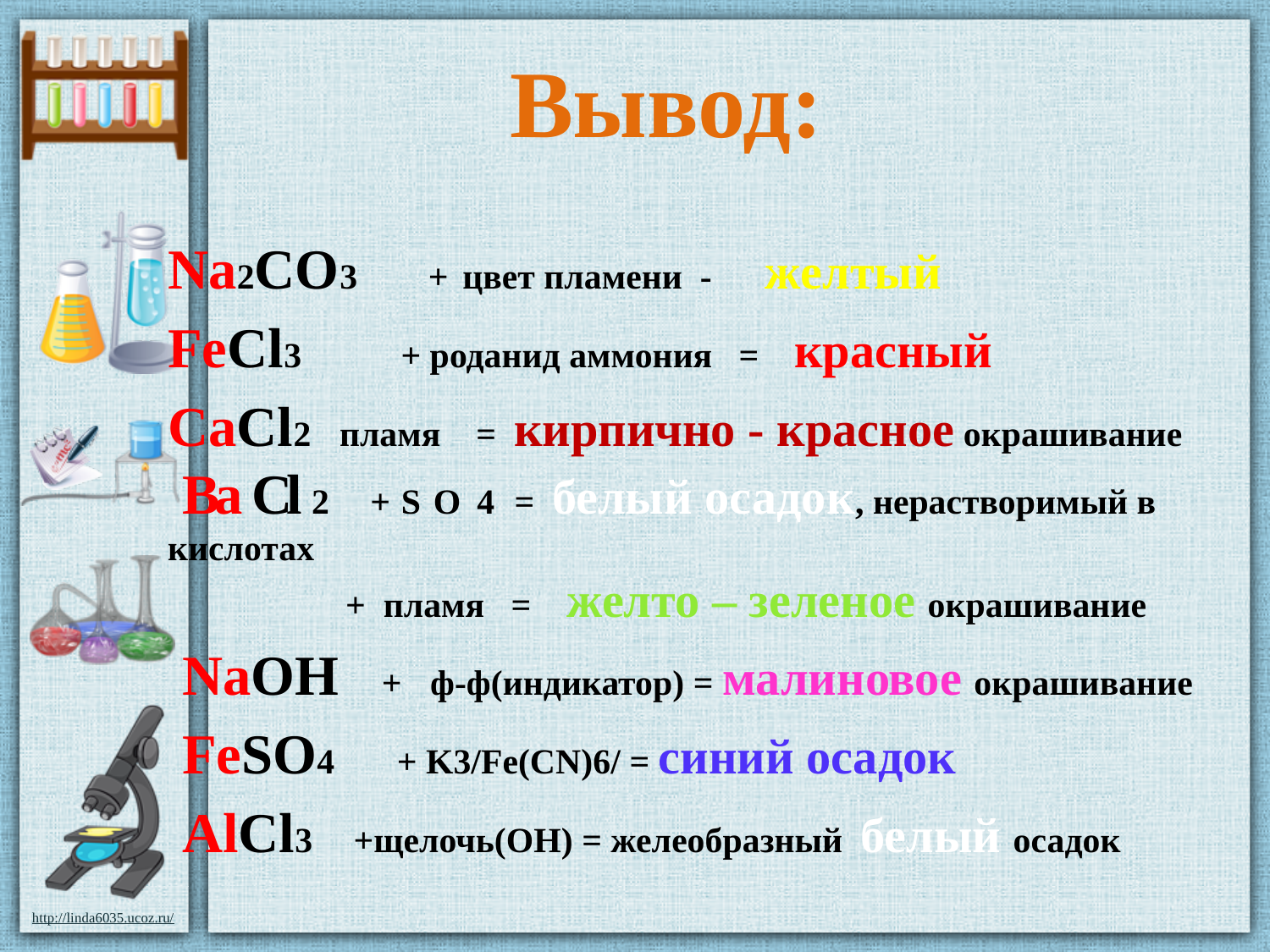

# Вывод:
Na2CO3     + цвет пламени  -      желтый
FeCl3       + роданид аммония   =    красный
CaCl2  пламя    =  кирпично - красное окрашивание
 Ba Cl 2    +   S  O   4    =  белый осадок, нерастворимый в кислотах
                    +  пламя   =    желто – зеленое окрашивание
 NaOH   +  ф-ф(индикатор) = малиновое окрашивание
 FeSO4       + K3/Fe(CN)6/ = синий осадок
 AlCl3    +щелочь(ОН) = желеобразный  белый осадок